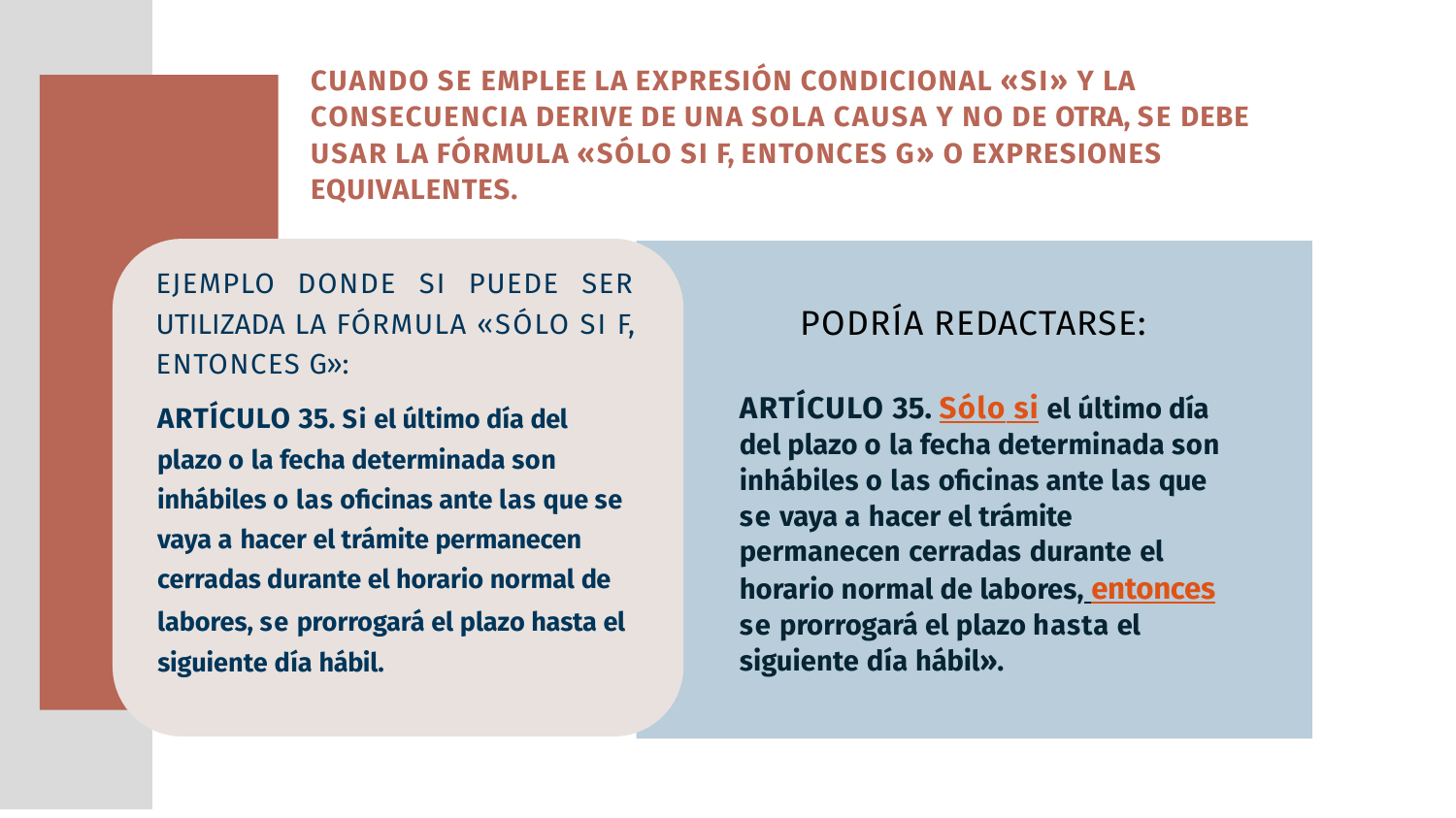

CUANDO SE EMPLEE LA EXPRESIÓN CONDICIONAL «SI» Y LA CONSECUENCIA DERIVE DE UNA SOLA CAUSA Y NO DE OTRA, SE DEBE USAR LA FÓRMULA «SÓLO SI F, ENTONCES G» O EXPRESIONES EQUIVALENTES.

EJEMPLO  DONDE  SI  PUEDE  SER UTILIZADA LA FÓRMULA «SÓLO SI F, ENTONCES G»:
ARTÍCULO 35. Si el último día del plazo o la fecha determinada son inhábiles o las oficinas ante las que se vaya a hacer el trámite permanecen cerradas durante el horario normal de
PODRÍA REDACTARSE:
ARTÍCULO 35. Sólo si el último día del plazo o la fecha determinada son inhábiles o las oficinas ante las que se vaya a hacer el trámite permanecen cerradas durante el horario normal de labores, entonces se prorrogará el plazo hasta el siguiente día hábil».
labores, se prorrogará el plazo hasta el
siguiente día hábil.